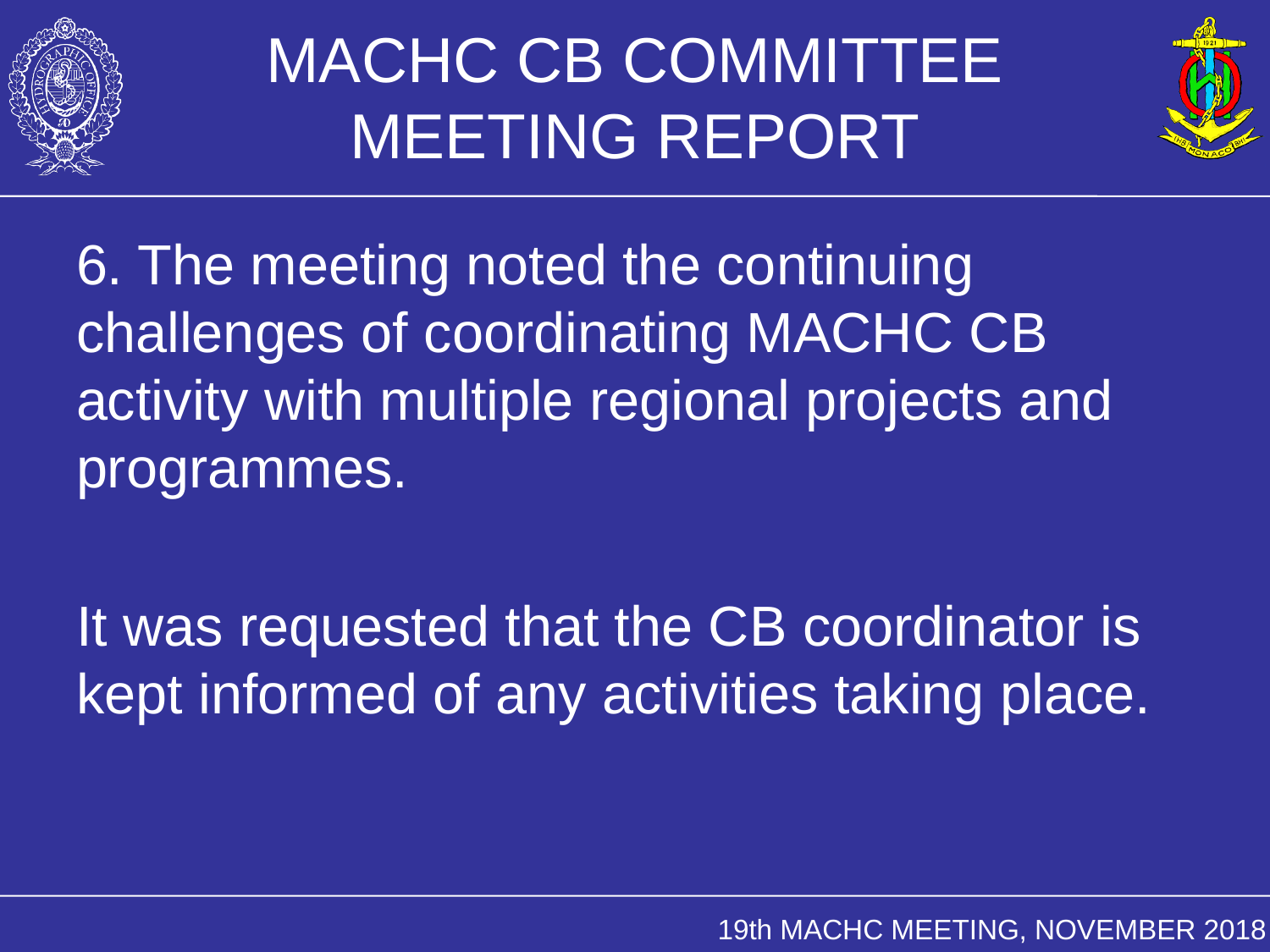

# MACHC CB COMMITTEE MEETING REPORT
6. The meeting noted the continuing challenges of coordinating MACHC CB activity with multiple regional projects and programmes.

It was requested that the CB coordinator is kept informed of any activities taking place.